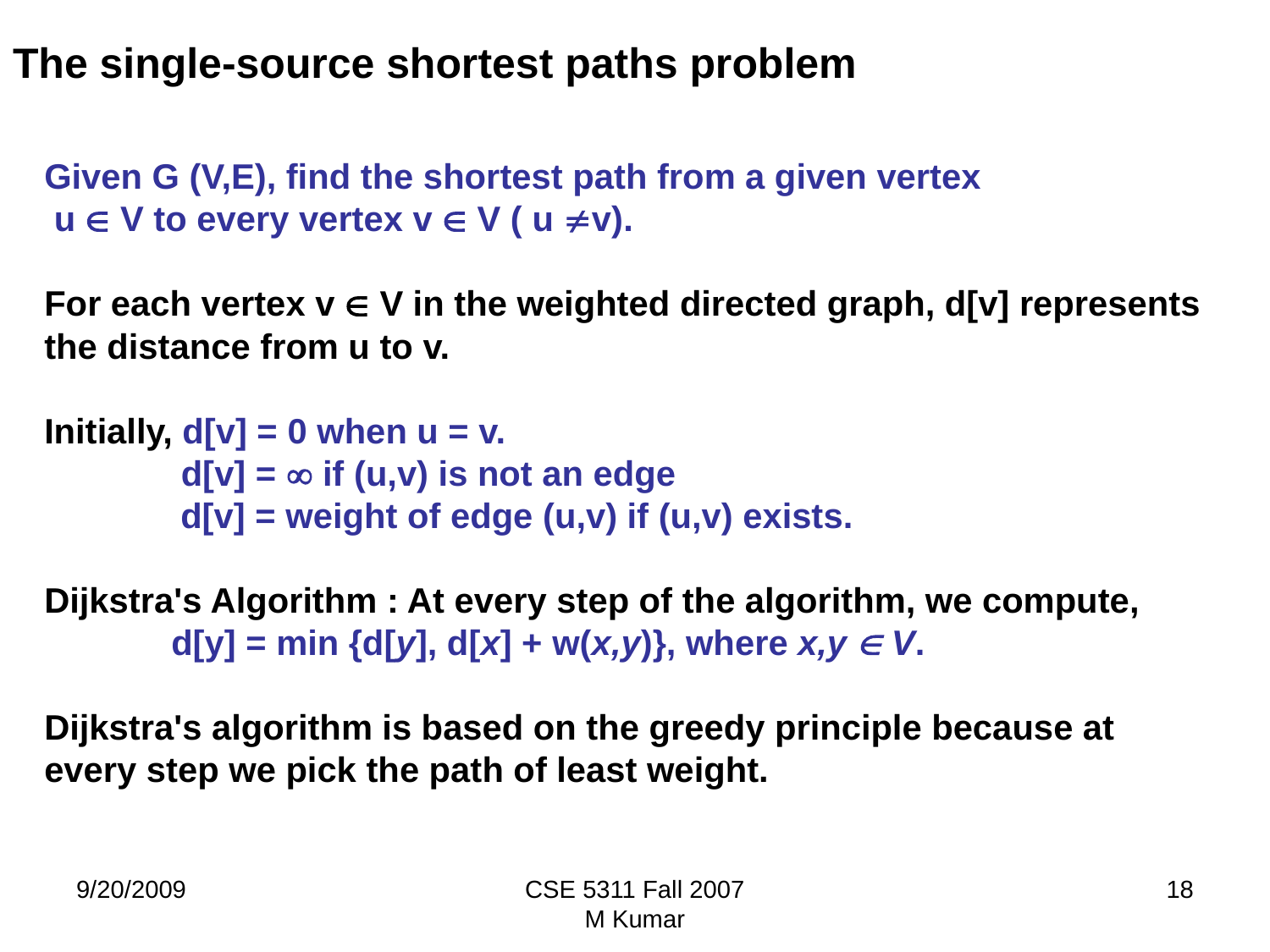

# The single-source shortest paths problem
Given G (V,E), find the shortest path from a given vertex
 u ∈ V to every vertex v ∈ V ( u ≠v).

For each vertex v ∈ V in the weighted directed graph, d[v] represents the distance from u to v.

Initially, d[v] = 0 when u = v.
 	 d[v] = ∞ if (u,v) is not an edge
              d[v] = weight of edge (u,v) if (u,v) exists.

Dijkstra's Algorithm : At every step of the algorithm, we compute,
 	d[y] = min {d[y], d[x] + w(x,y)}, where x,y ∈ V.

Dijkstra's algorithm is based on the greedy principle because at every step we pick the path of least weight.

9/20/2009
CSE 5311 Fall 2007
M Kumar
18